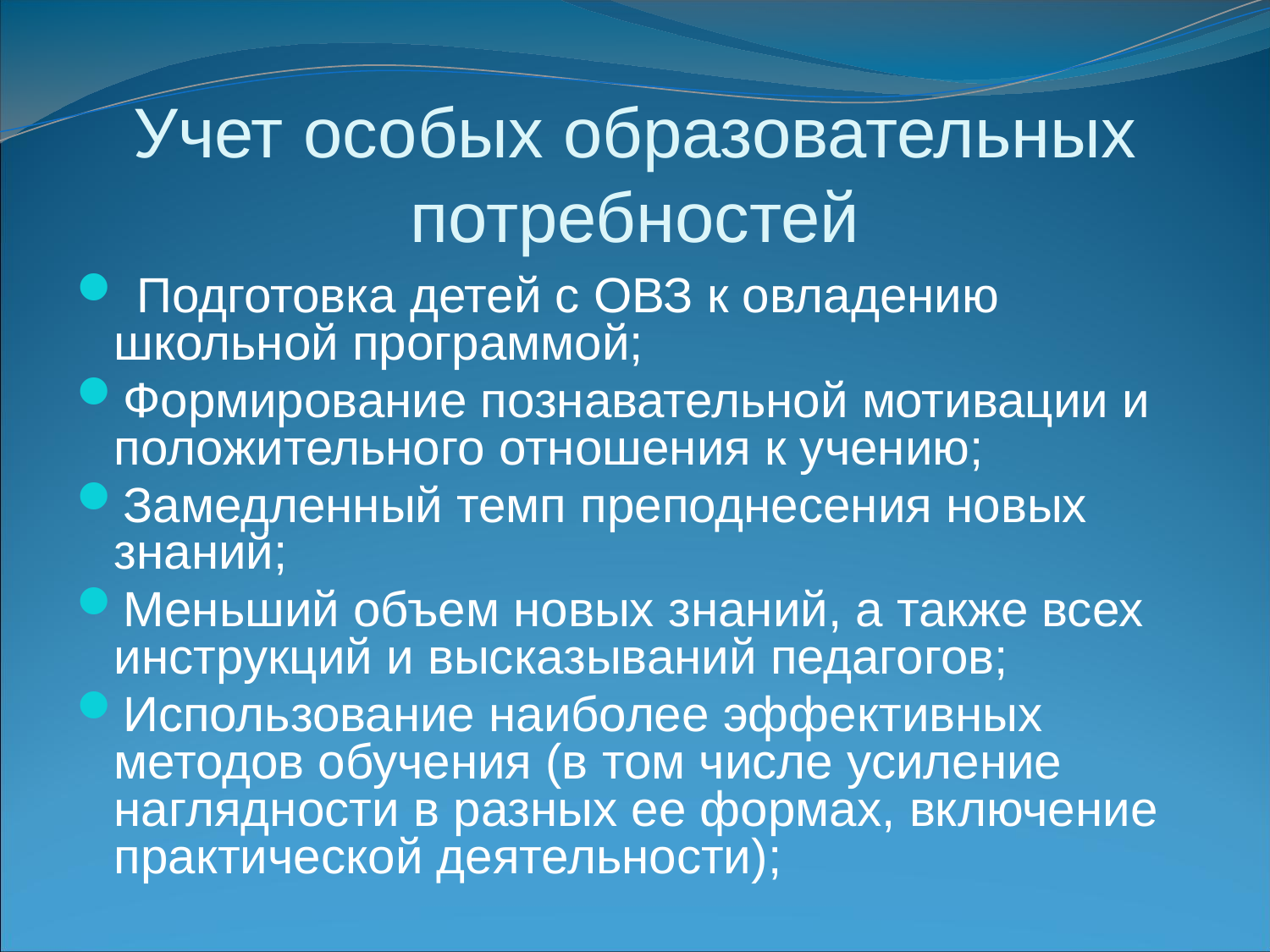

# Учет особых образовательных потребностей
 Подготовка детей с ОВЗ к овладению школьной программой;
Формирование познавательной мотивации и положительного отношения к учению;
Замедленный темп преподнесения новых знаний;
Меньший объем новых знаний, а также всех инструкций и высказываний педагогов;
Использование наиболее эффективных методов обучения (в том числе усиление наглядности в разных ее формах, включение практической деятельности);